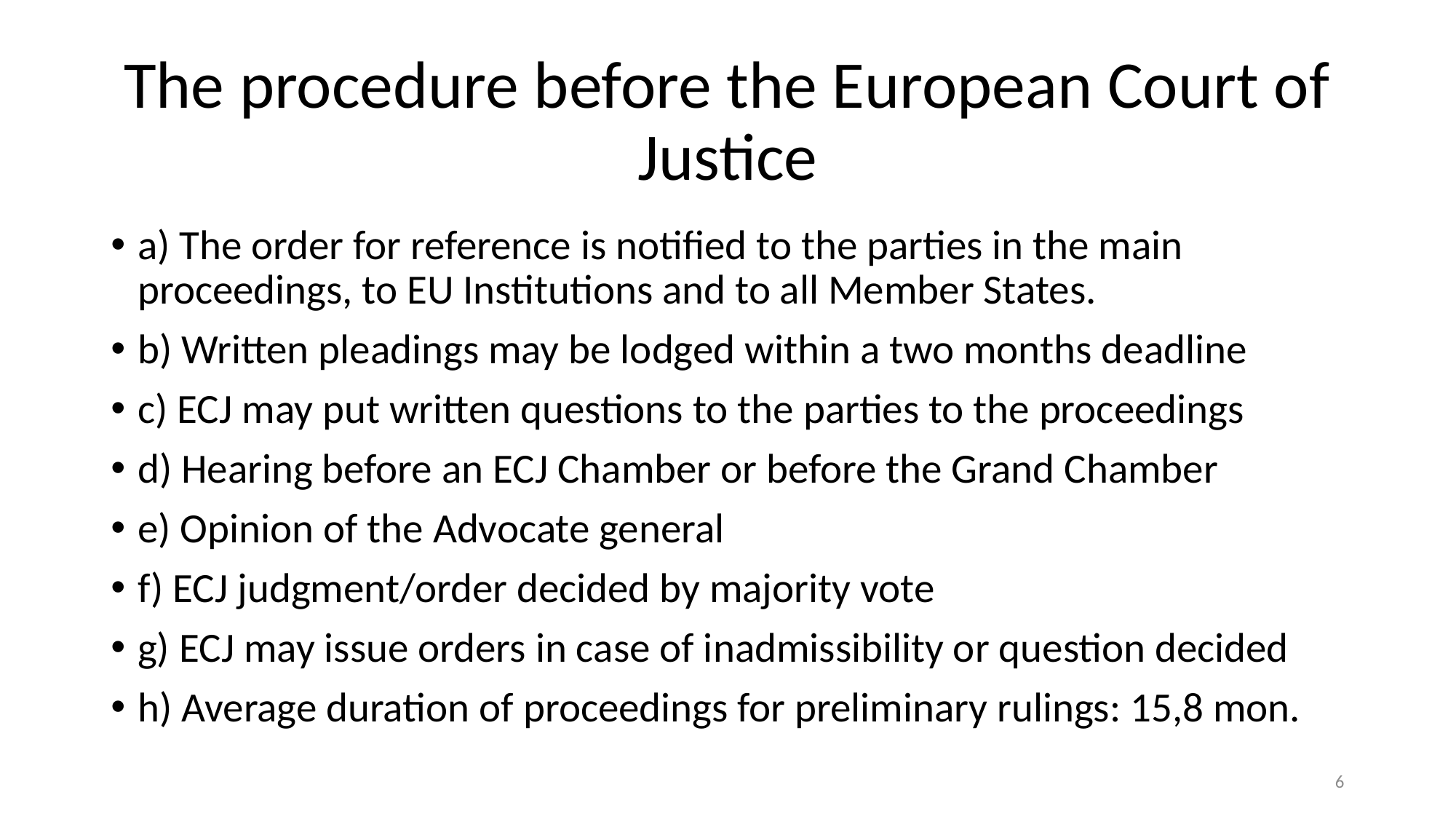

# The procedure before the European Court of Justice
a) The order for reference is notified to the parties in the main proceedings, to EU Institutions and to all Member States.
b) Written pleadings may be lodged within a two months deadline
c) ECJ may put written questions to the parties to the proceedings
d) Hearing before an ECJ Chamber or before the Grand Chamber
e) Opinion of the Advocate general
f) ECJ judgment/order decided by majority vote
g) ECJ may issue orders in case of inadmissibility or question decided
h) Average duration of proceedings for preliminary rulings: 15,8 mon.
6